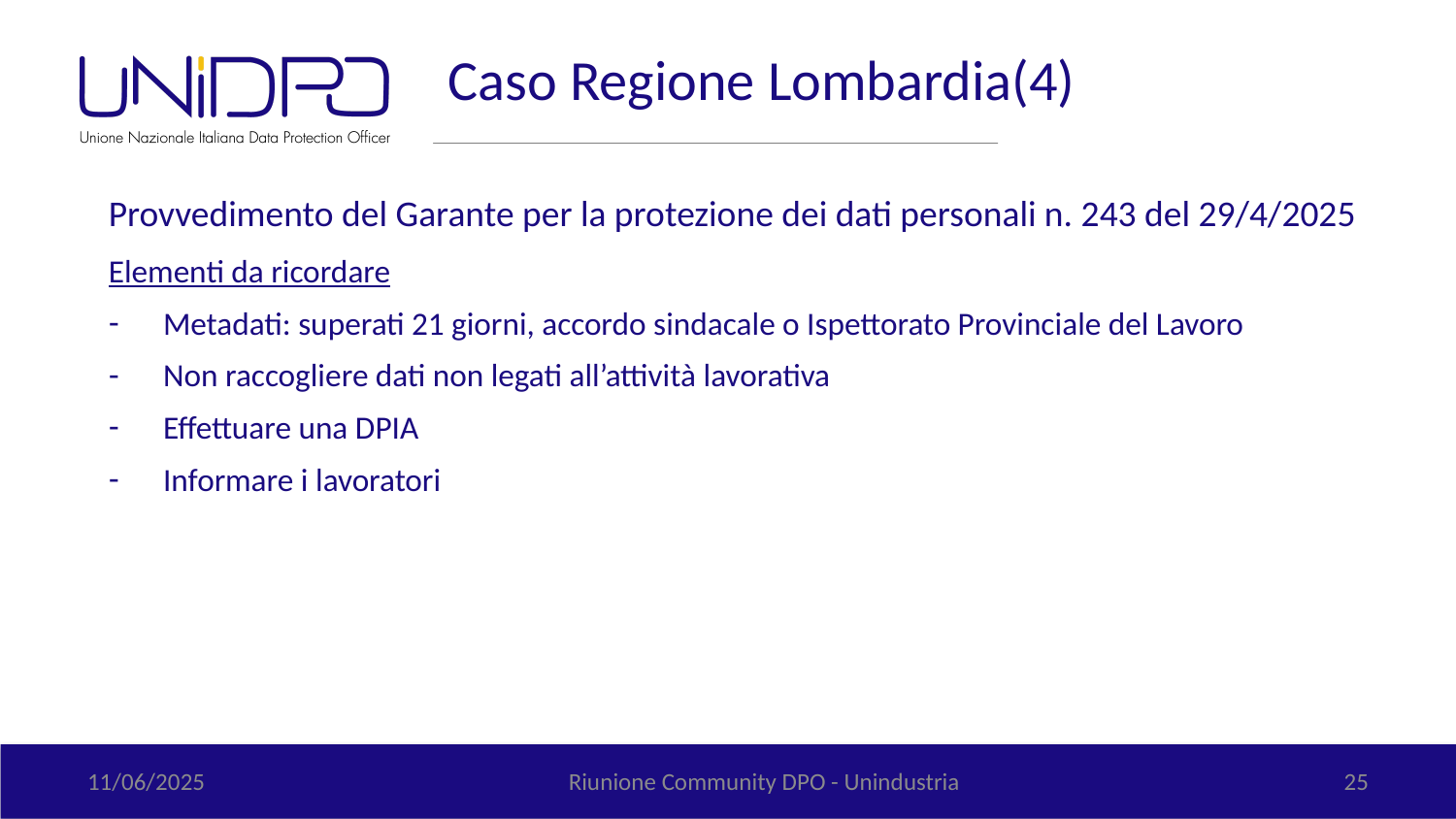

# Caso Regione Lombardia(4)
Provvedimento del Garante per la protezione dei dati personali n. 243 del 29/4/2025
Elementi da ricordare
Metadati: superati 21 giorni, accordo sindacale o Ispettorato Provinciale del Lavoro
Non raccogliere dati non legati all’attività lavorativa
Effettuare una DPIA
Informare i lavoratori
11/06/2025
Riunione Community DPO - Unindustria
25